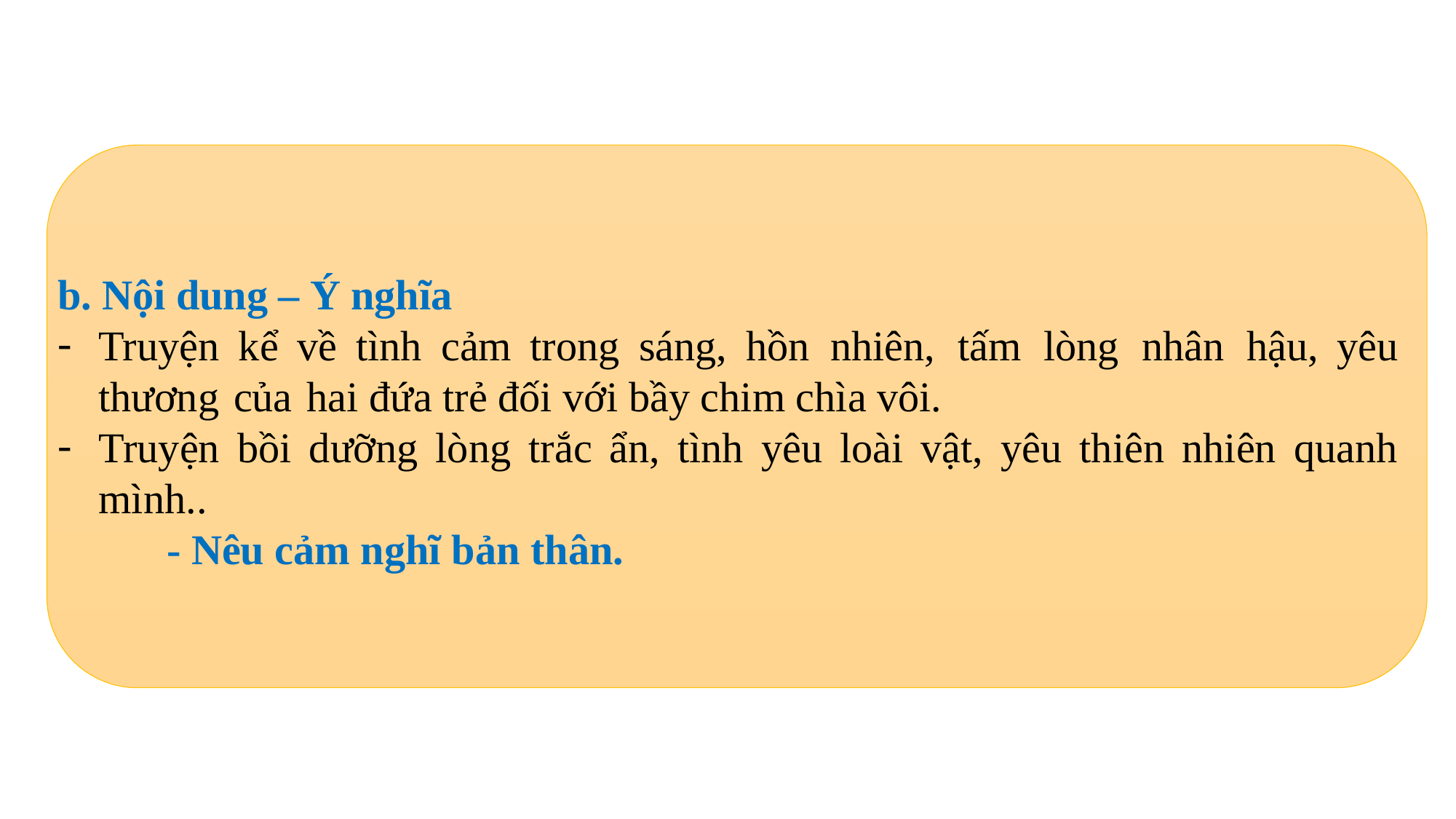

b. Nội dung – Ý nghĩa
Truyện kể về tình cảm trong sáng, hồn nhiên, tấm lòng nhân hậu, yêu thương của hai đứa trẻ đối với bầy chim chìa vôi.
Truyện bồi dưỡng lòng trắc ẩn, tình yêu loài vật, yêu thiên nhiên quanh mình..
	- Nêu cảm nghĩ bản thân.